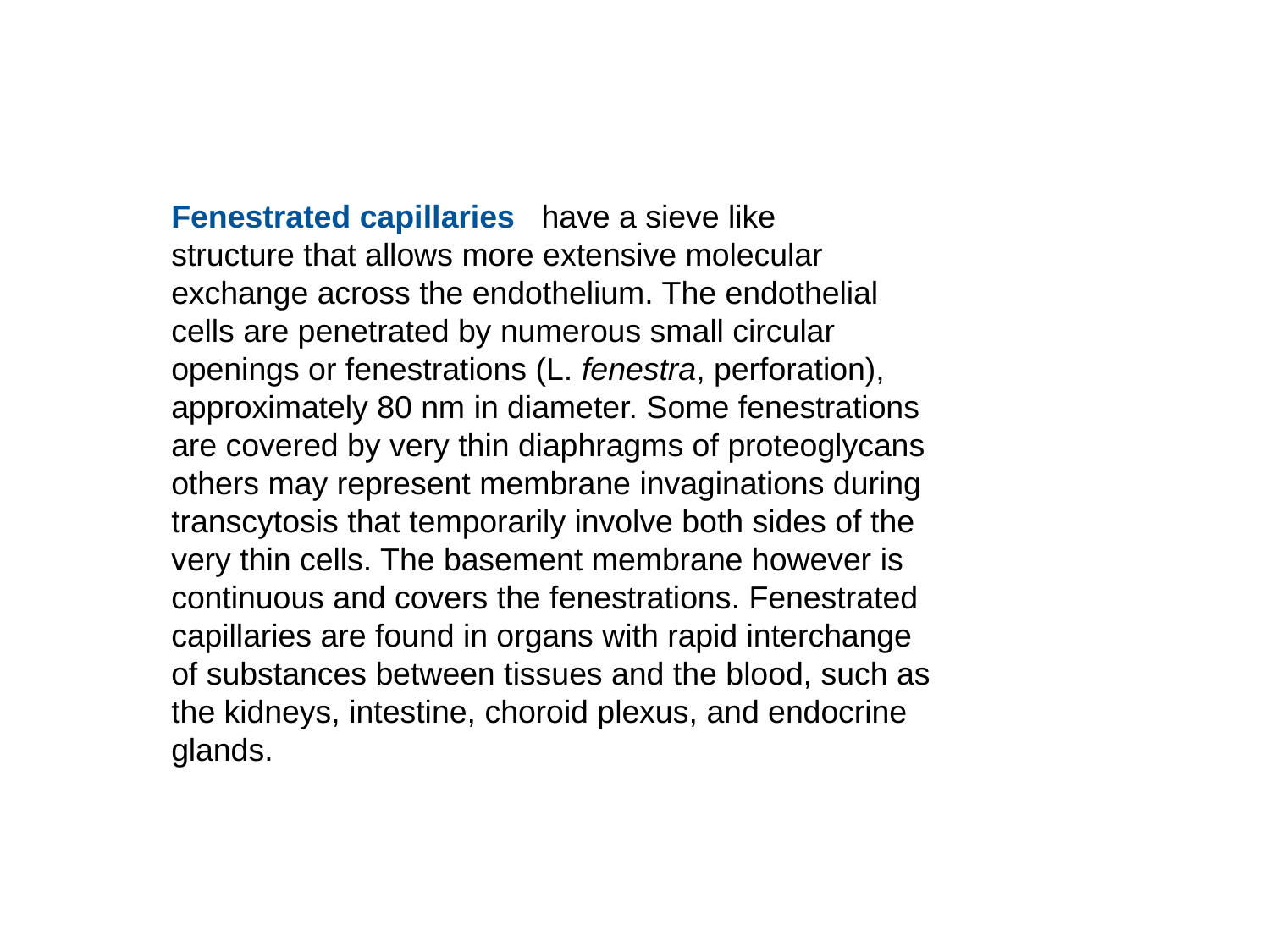

Fenestrated capillaries   have a sieve like
structure that allows more extensive molecular
exchange across the endothelium. The endothelial cells are penetrated by numerous small circular openings or fenestrations (L. fenestra, perforation), approximately 80 nm in diameter. Some fenestrations are covered by very thin diaphragms of proteoglycans
others may represent membrane invaginations during
transcytosis that temporarily involve both sides of the
very thin cells. The basement membrane however is
continuous and covers the fenestrations. Fenestrated
capillaries are found in organs with rapid interchange
of substances between tissues and the blood, such as
the kidneys, intestine, choroid plexus, and endocrine
glands.